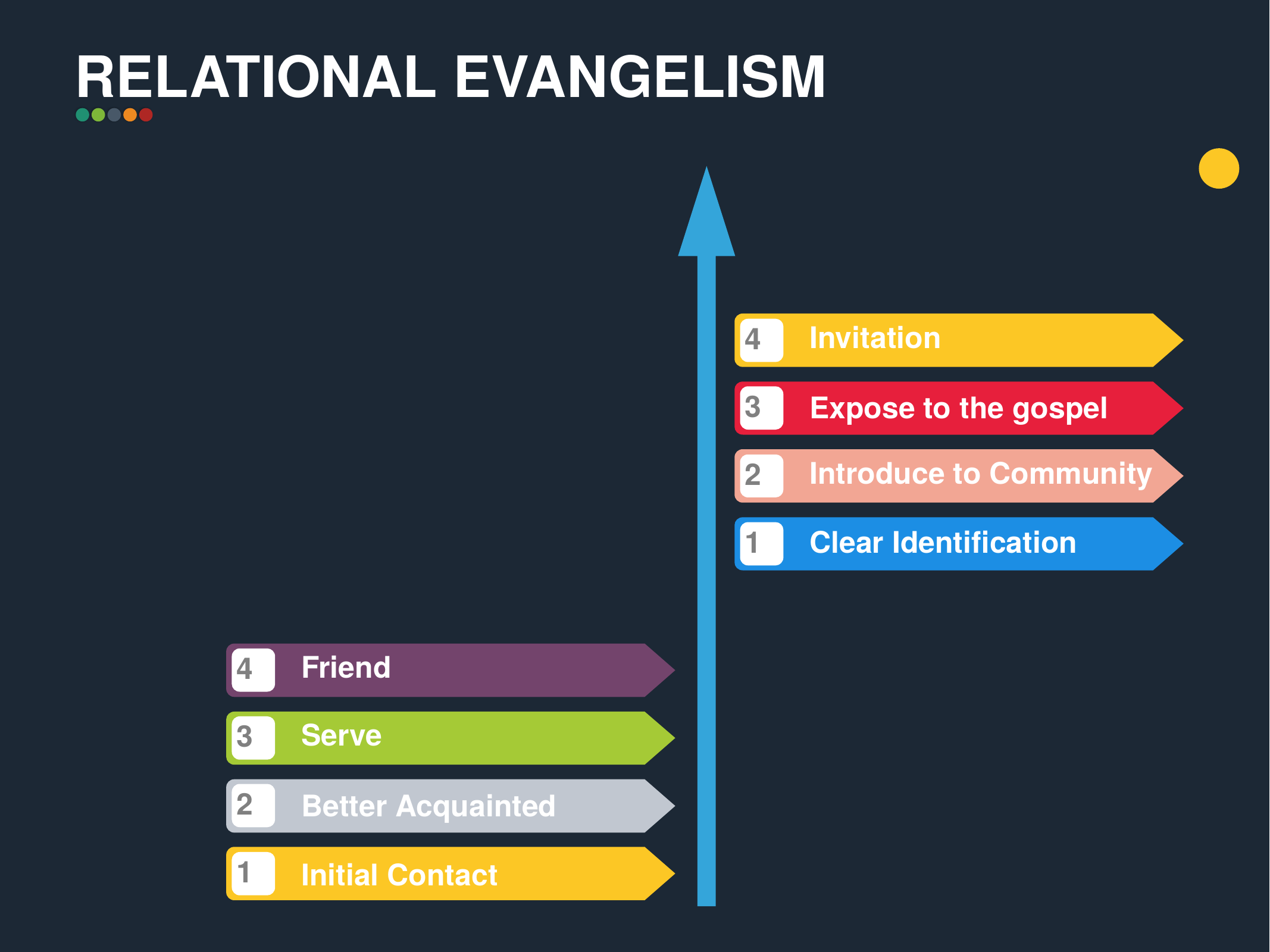

RELATIONAL EVANGELISM

Invitation

4

3
Expose to the gospel

Introduce to Community

2

1
Clear Identification

Friend
4

Serve

3

2
Better Acquainted

1
Initial Contact